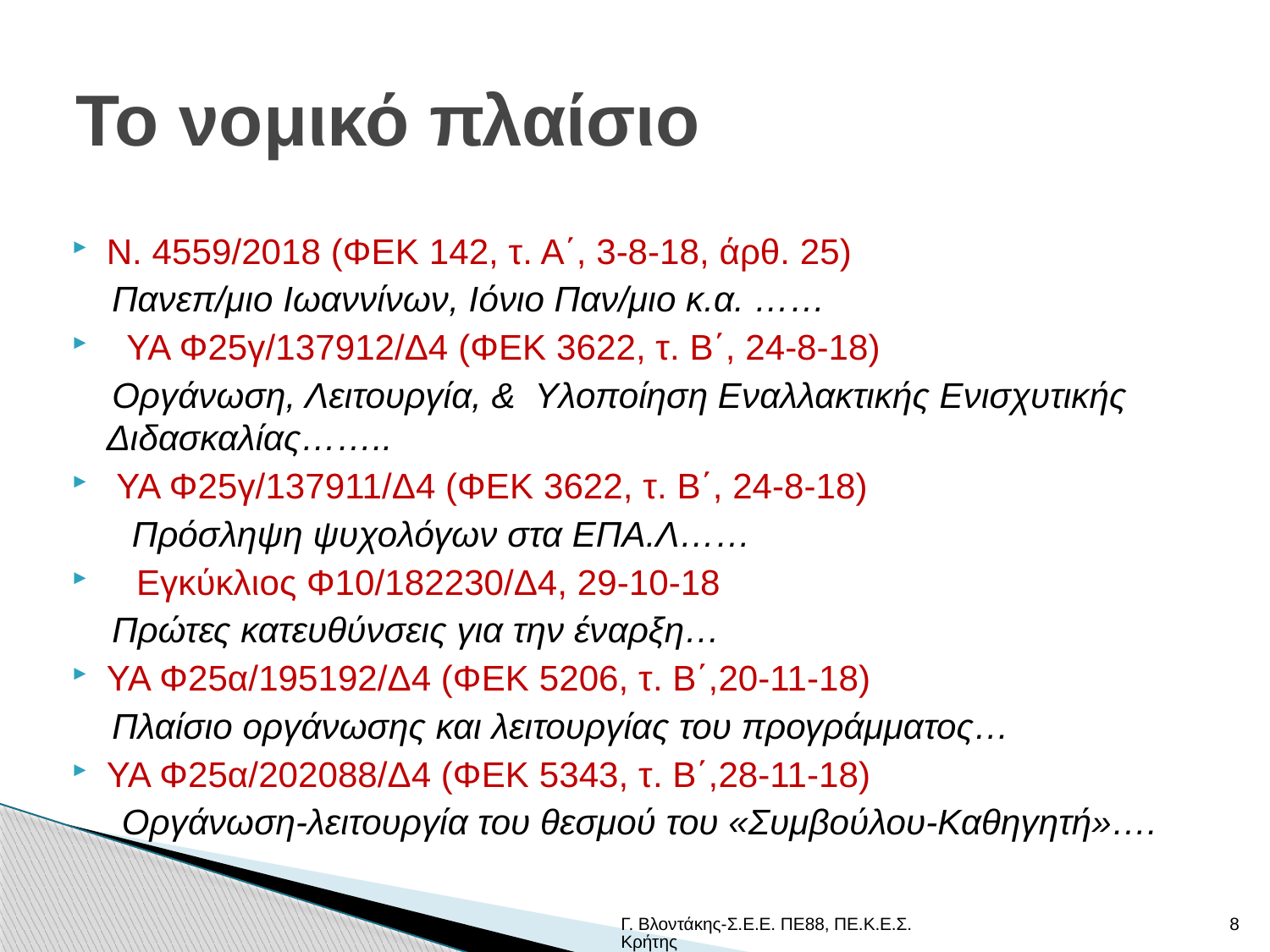

# Το νομικό πλαίσιο
Ν. 4559/2018 (ΦΕΚ 142, τ. Α΄, 3-8-18, άρθ. 25)
    Πανεπ/μιο Ιωαννίνων, Ιόνιο Παν/μιο κ.α. ……
  ΥΑ Φ25γ/137912/Δ4 (ΦΕΚ 3622, τ. Β΄, 24-8-18)
    Οργάνωση, Λειτουργία, &  Υλοποίηση Εναλλακτικής Ενισχυτικής Διδασκαλίας……..
 ΥΑ Φ25γ/137911/Δ4 (ΦΕΚ 3622, τ. Β΄, 24-8-18)
      Πρόσληψη ψυχολόγων στα ΕΠΑ.Λ……
   Εγκύκλιος Φ10/182230/Δ4, 29-10-18
    Πρώτες κατευθύνσεις για την έναρξη…
ΥΑ Φ25α/195192/Δ4 (ΦΕΚ 5206, τ. Β΄,20-11-18)
    Πλαίσιο οργάνωσης και λειτουργίας του προγράμματος…
ΥΑ Φ25α/202088/Δ4 (ΦΕΚ 5343, τ. Β΄,28-11-18)
     Οργάνωση-λειτουργία του θεσμού του «Συμβούλου-Καθηγητή»….

Γ. Βλοντάκης-Σ.Ε.Ε. ΠΕ88, ΠΕ.Κ.Ε.Σ. Κρήτης
8